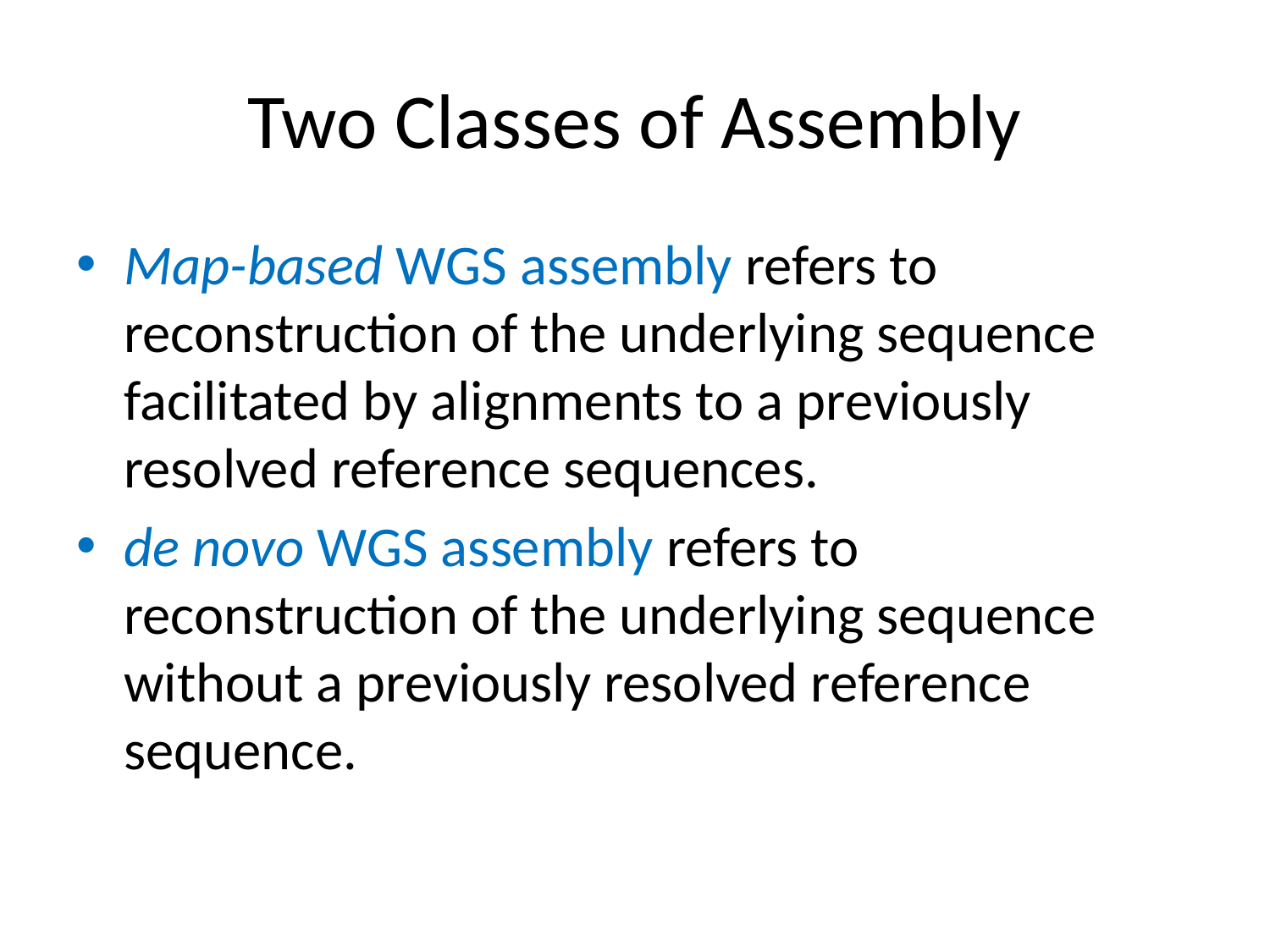

# Two Classes of Assembly
Map-based WGS assembly refers to reconstruction of the underlying sequence facilitated by alignments to a previously resolved reference sequences.
de novo WGS assembly refers to reconstruction of the underlying sequence without a previously resolved reference sequence.